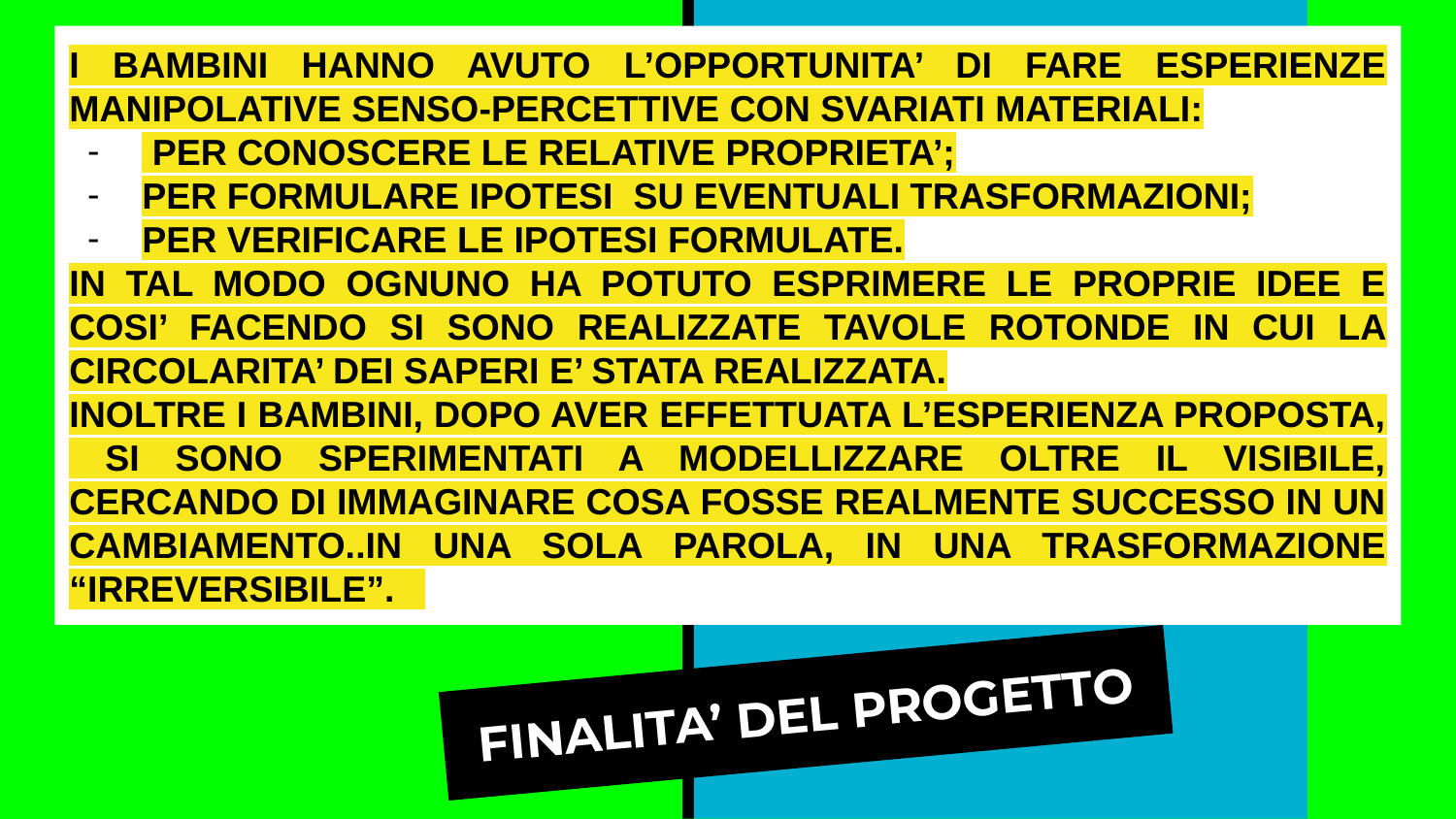

# I BAMBINI HANNO AVUTO L’OPPORTUNITA’ DI FARE ESPERIENZE MANIPOLATIVE SENSO-PERCETTIVE CON SVARIATI MATERIALI:
 PER CONOSCERE LE RELATIVE PROPRIETA’;
PER FORMULARE IPOTESI  SU EVENTUALI TRASFORMAZIONI;
PER VERIFICARE LE IPOTESI FORMULATE.
IN TAL MODO OGNUNO HA POTUTO ESPRIMERE LE PROPRIE IDEE E COSI’ FACENDO SI SONO REALIZZATE TAVOLE ROTONDE IN CUI LA CIRCOLARITA’ DEI SAPERI E’ STATA REALIZZATA.
INOLTRE I BAMBINI, DOPO AVER EFFETTUATA L’ESPERIENZA PROPOSTA,  SI SONO SPERIMENTATI A MODELLIZZARE OLTRE IL VISIBILE, CERCANDO DI IMMAGINARE COSA FOSSE REALMENTE SUCCESSO IN UN CAMBIAMENTO..IN UNA SOLA PAROLA, IN UNA TRASFORMAZIONE “IRREVERSIBILE”.
FINALITA’ DEL PROGETTO